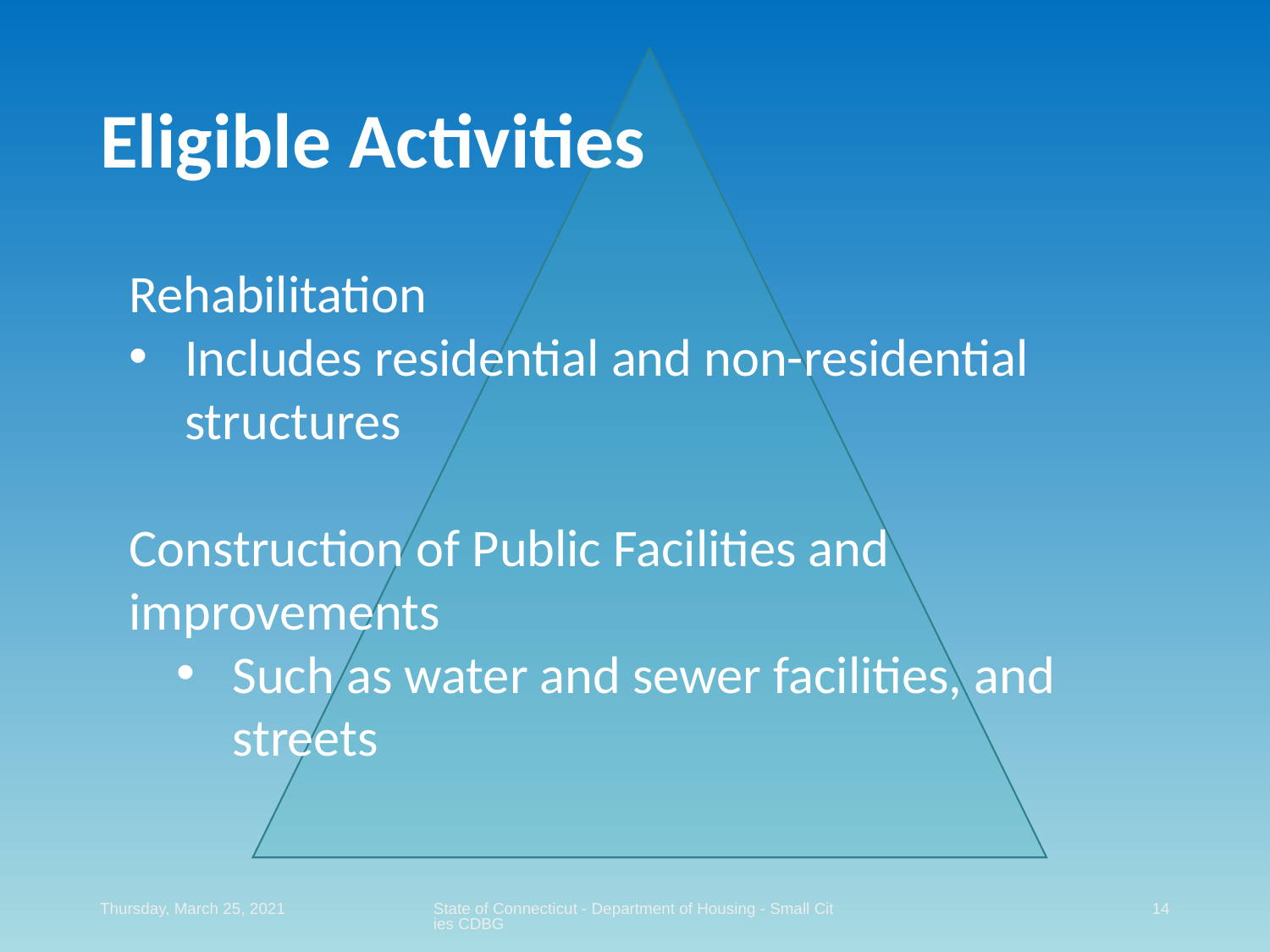

# Eligible Activities
Rehabilitation
Includes residential and non-residential structures

Construction of Public Facilities and improvements
Such as water and sewer facilities, and streets
Thursday, March 25, 2021
State of Connecticut - Department of Housing - Small Cities CDBG
14